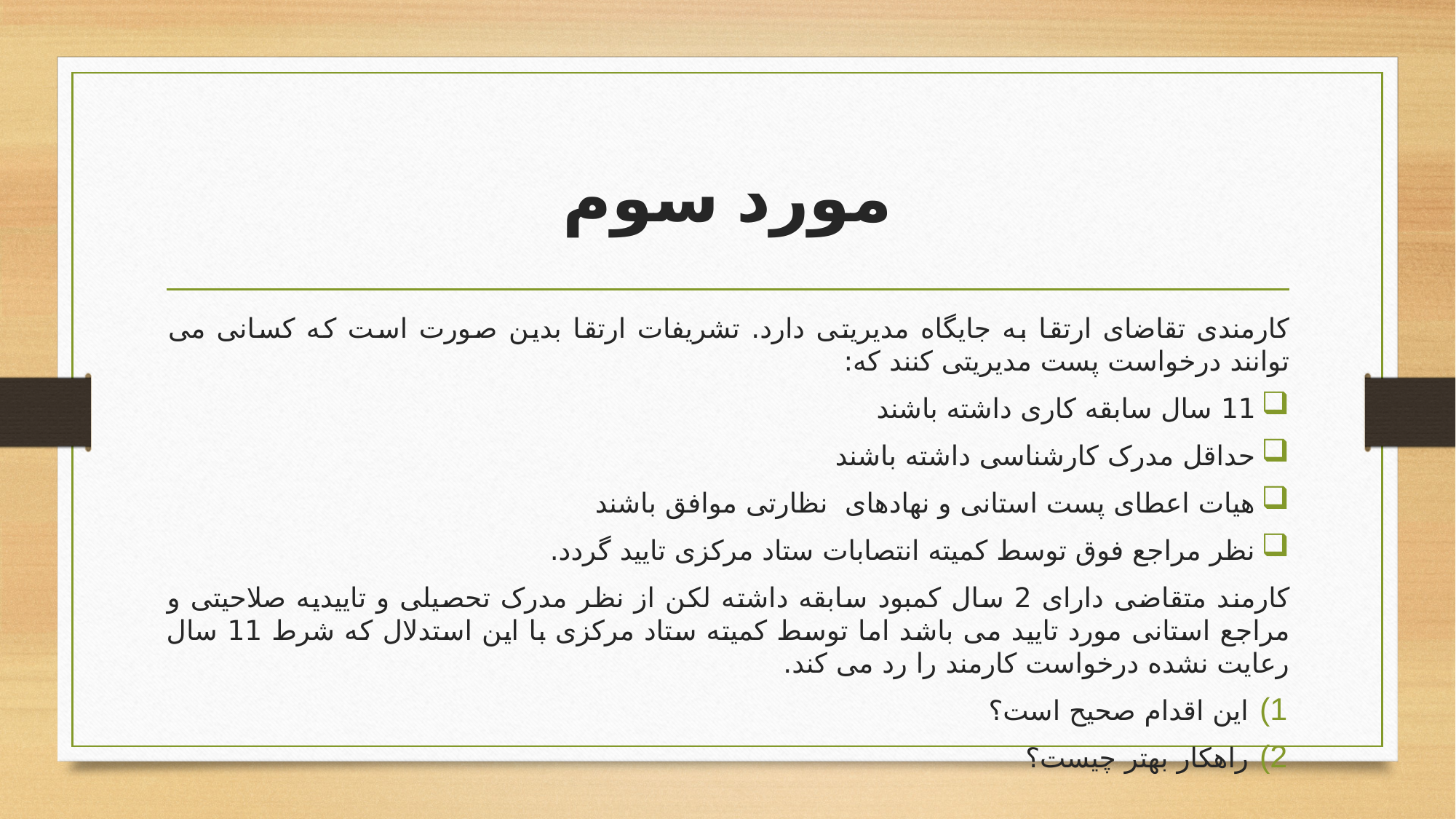

# مورد سوم
کارمندی تقاضای ارتقا به جایگاه مدیریتی دارد. تشریفات ارتقا بدین صورت است که کسانی می توانند درخواست پست مدیریتی کنند که:
11 سال سابقه کاری داشته باشند
حداقل مدرک کارشناسی داشته باشند
هیات اعطای پست استانی و نهادهای  نظارتی موافق باشند
نظر مراجع فوق توسط کمیته انتصابات ستاد مرکزی تایید گردد.
کارمند متقاضی دارای 2 سال کمبود سابقه داشته لکن از نظر مدرک تحصیلی و تاییدیه صلاحیتی و مراجع استانی مورد تایید می باشد اما توسط کمیته ستاد مرکزی با این استدلال که شرط 11 سال رعایت نشده درخواست کارمند را رد می کند.
این اقدام صحیح است؟
راهکار بهتر چیست؟